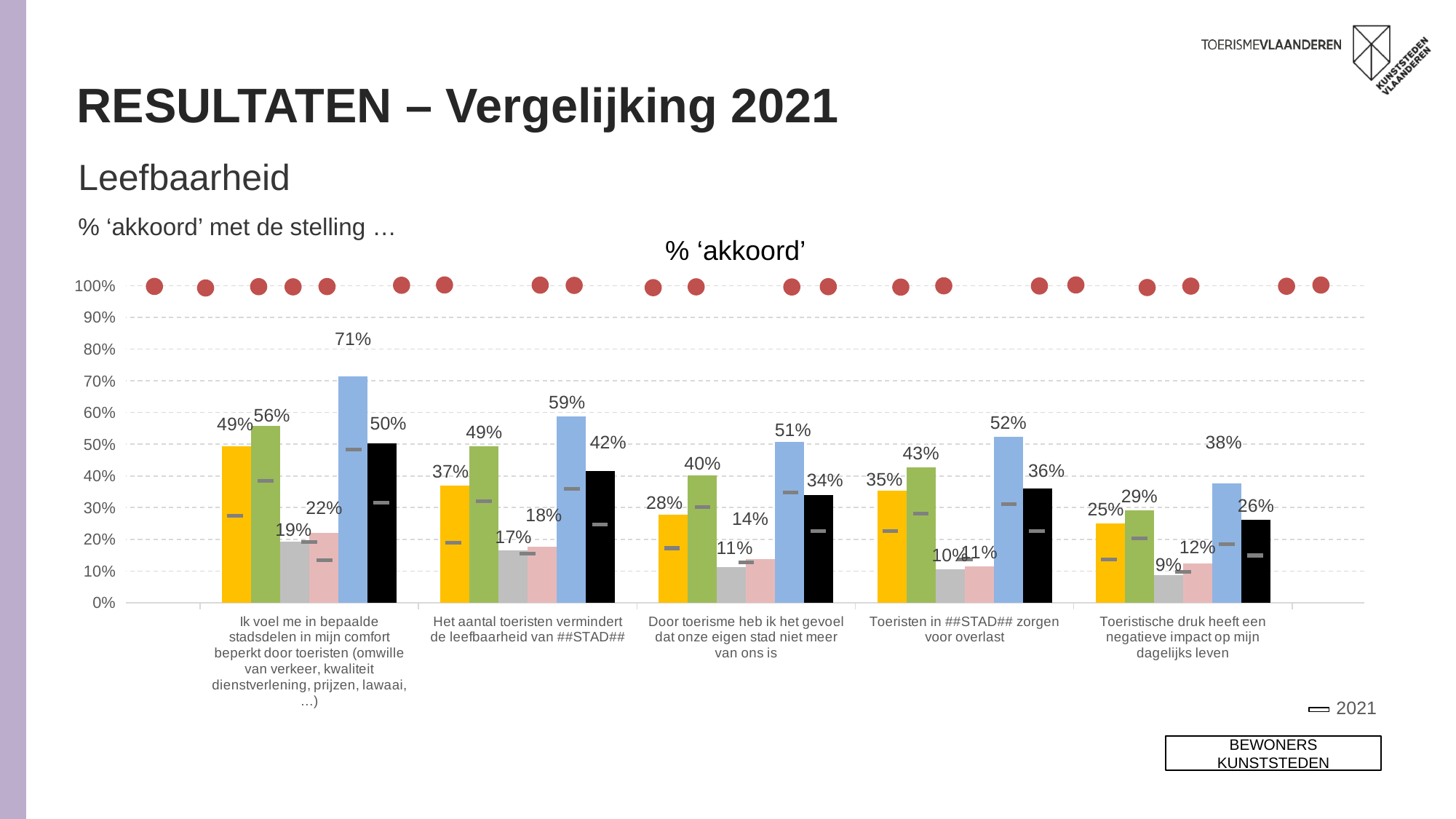

RESULTATEN – Vergelijking 2021
Leefbaarheid
% ‘akkoord’ met de stelling …
% ‘akkoord’

### Chart

| Category | ANTWERPEN 2023 | GENT 2023 | LEUVEN 2023 | MECHELEN 2023 | BRUGGE 2023 | TOTAAL 2023 | ANTWERPEN 2021 | GENT 2021 | LEUVEN 2021 | MECHELEN 2021 | BRUGGE 2021 | TOTAAL 2021 |
|---|---|---|---|---|---|---|---|---|---|---|---|---|
| Ik voel me in bepaalde stadsdelen in mijn comfort beperkt door toeristen (omwille van verkeer, kwaliteit dienstverlening, prijzen, lawaai, …) | 0.4937151100325292 | 0.5589178517068114 | 0.19282863052719473 | 0.21959877636030384 | 0.7143010389732288 | 0.5020223150027583 | 0.274 | 0.385 | 0.191 | 0.134 | 0.484 | 0.315 |
| Het aantal toeristen vermindert de leefbaarheid van ##STAD## | 0.3704516255062035 | 0.49287537776049445 | 0.16588714557181894 | 0.176834390268282 | 0.5875698930314369 | 0.4150654490588755 | 0.189 | 0.321 | 0.154 | 0.138 | 0.36 | 0.247 |
| Door toerisme heb ik het gevoel dat onze eigen stad niet meer van ons is | 0.2782782481949209 | 0.4019997056284255 | 0.11335292527781354 | 0.13687507655288472 | 0.5081403588483495 | 0.3389213092773771 | 0.172 | 0.302 | 0.128 | 0.106 | 0.348 | 0.227 |
| Toeristen in ##STAD## zorgen voor overlast | 0.352750249817796 | 0.42715198013694206 | 0.10456777037344345 | 0.11415885295909069 | 0.5225437978265969 | 0.35953495162595095 | 0.226 | 0.281 | 0.136 | 0.098 | 0.312 | 0.226 |
| Toeristische druk heeft een negatieve impact op mijn dagelijks leven | 0.24940456959961113 | 0.2926594046075316 | 0.0871214594839866 | 0.12299704037170663 | 0.3771873393525246 | 0.2612344372875063 | 0.136 | 0.203 | 0.098 | 0.076 | 0.185 | 0.149 |

2021

Bewoners KUNSTSTEDEN